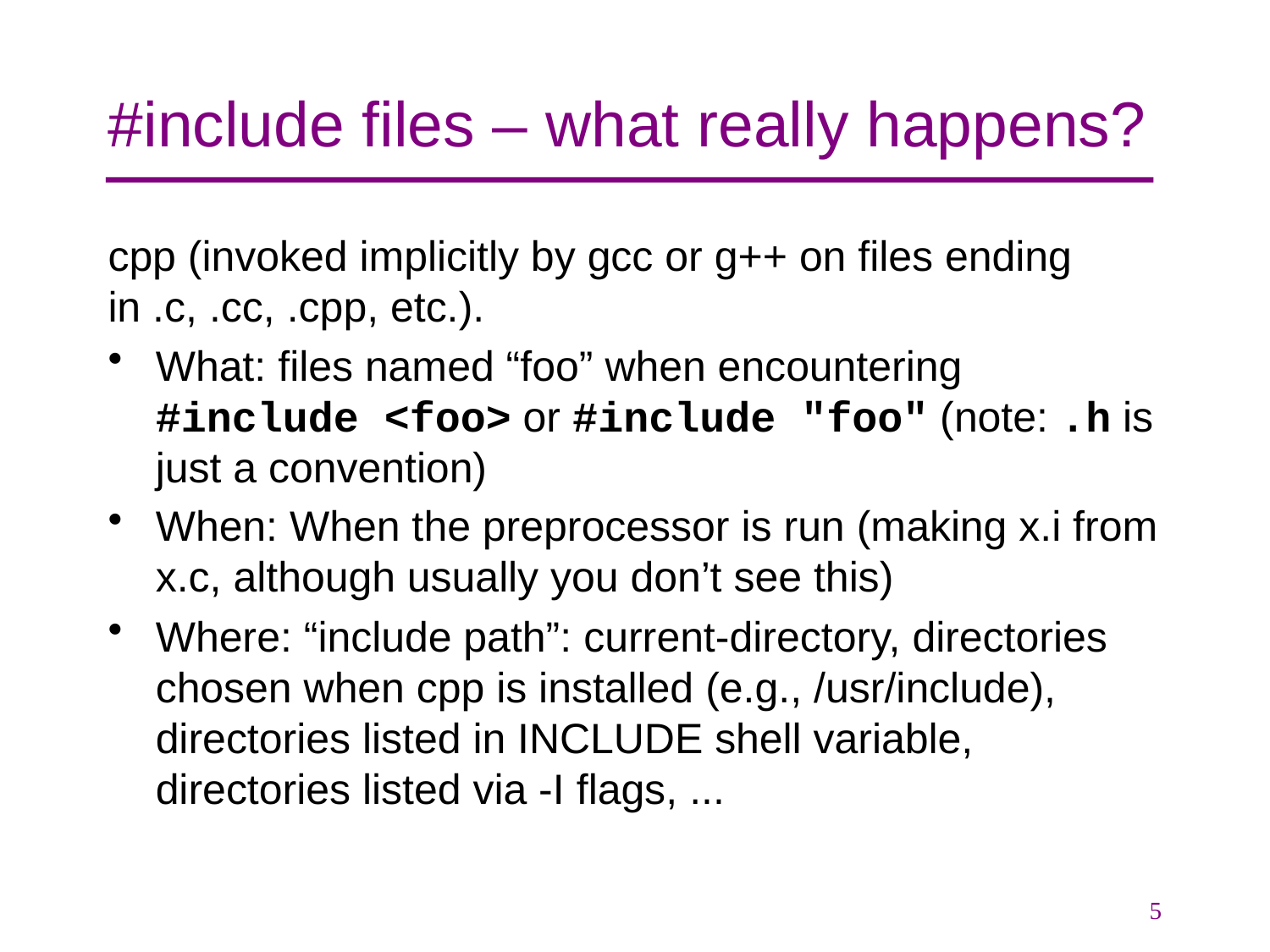

# #include files – what really happens?
cpp (invoked implicitly by gcc or g++ on files ending in .c, .cc, .cpp, etc.).
What: files named “foo” when encountering #include <foo> or #include "foo" (note: .h is just a convention)
When: When the preprocessor is run (making x.i from x.c, although usually you don’t see this)
Where: “include path”: current-directory, directories chosen when cpp is installed (e.g., /usr/include), directories listed in INCLUDE shell variable, directories listed via -I flags, ...
5